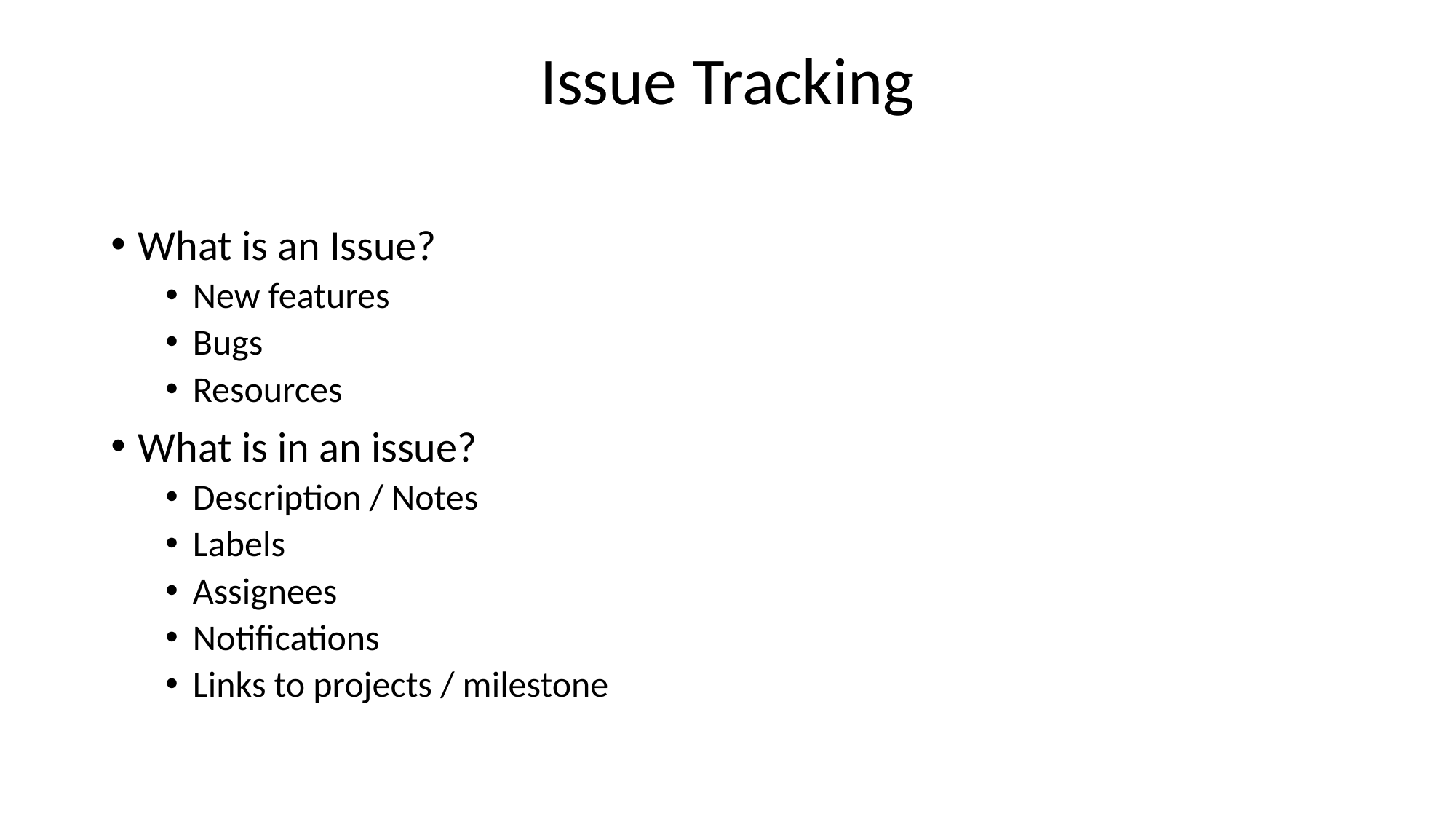

# Issue Tracking
What is an Issue?
New features
Bugs
Resources
What is in an issue?
Description / Notes
Labels
Assignees
Notifications
Links to projects / milestone